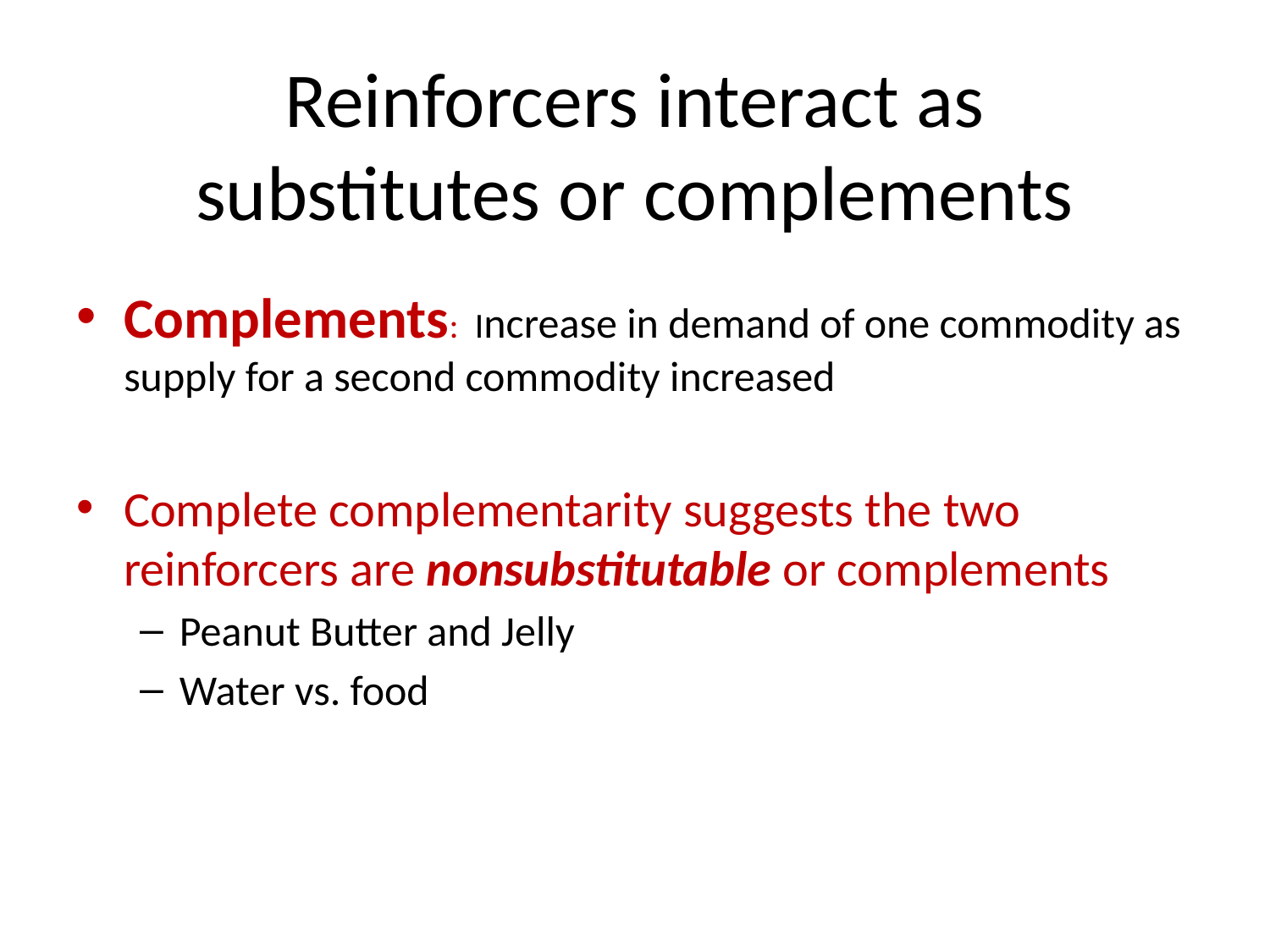

# Reinforcers interact as substitutes or complements
Complements:  Increase in demand of one commodity as supply for a second commodity increased

Complete complementarity suggests the two reinforcers are nonsubstitutable or complements
Peanut Butter and Jelly
Water vs. food